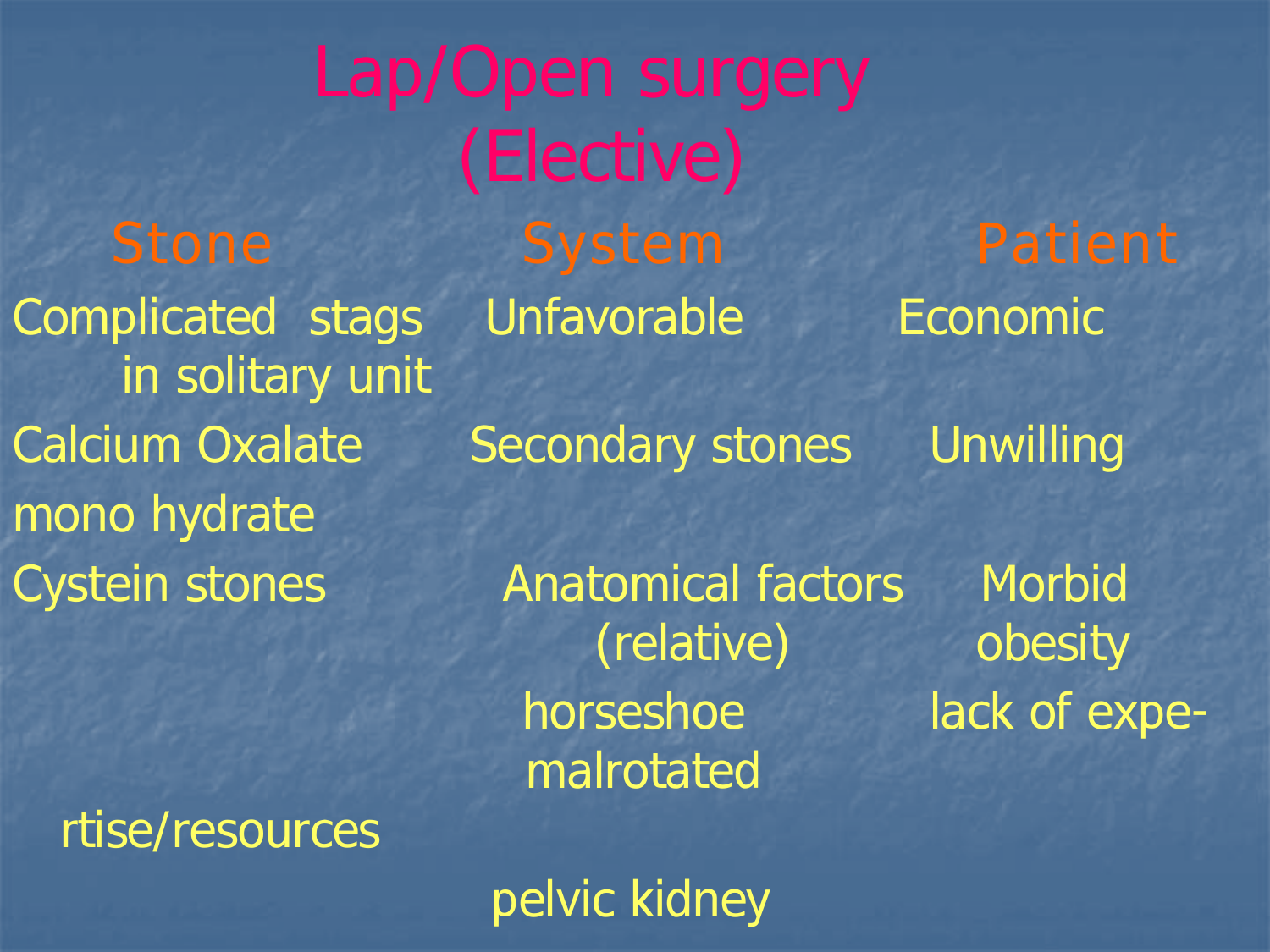

# Lap/Open surgery (Elective)
      Stone               System	          Patient
Complicated  stags    Unfavorable          Economic              in solitary unit
Calcium Oxalate       Secondary stones     Unwilling
mono hydrate
Cystein stones	    Anatomical factors     Morbid 				          (relative)	          obesity
                                 horseshoe            lack of expe-      	                      malrotated		  rtise/resources
                               pelvic kidney